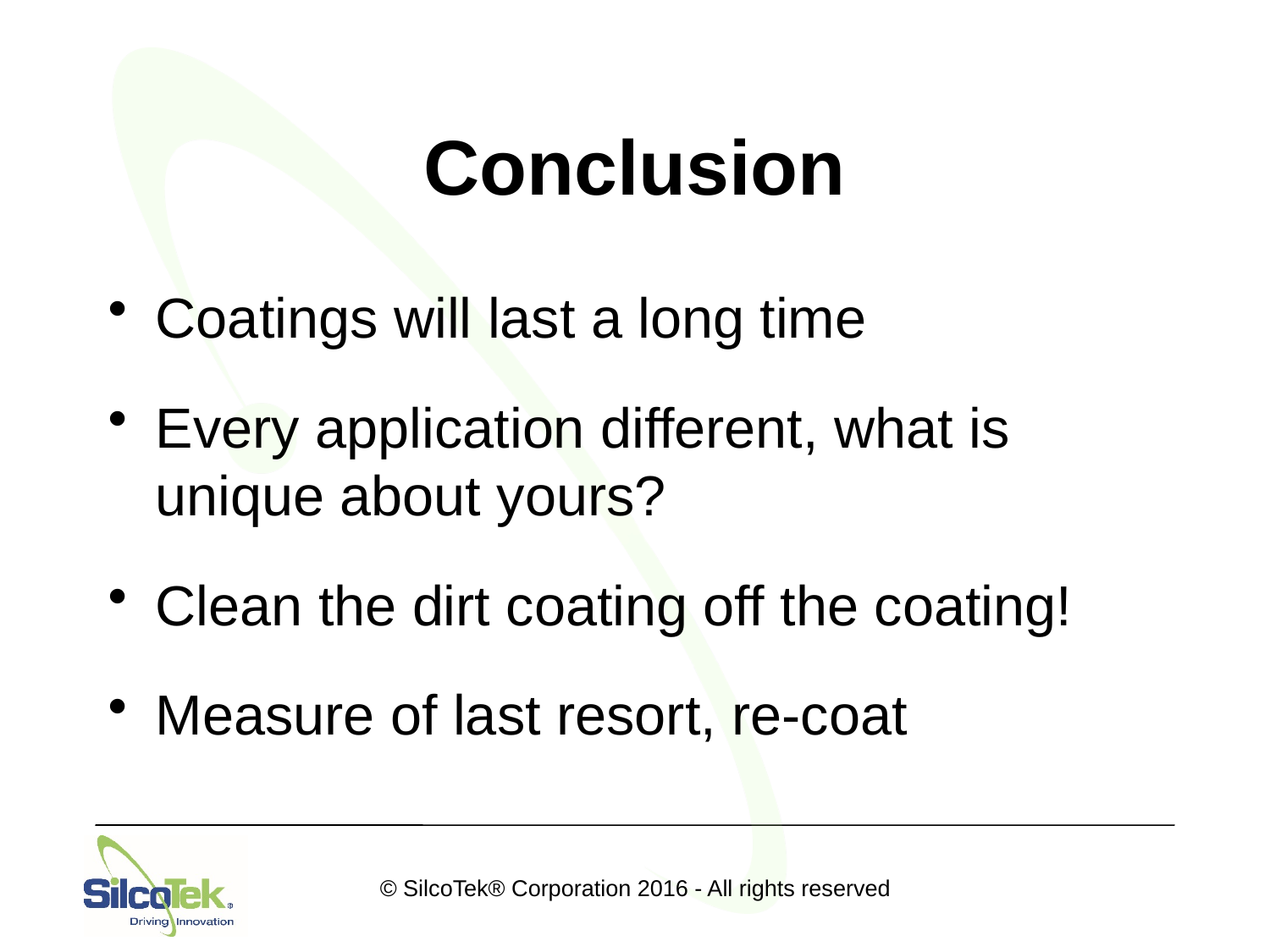

# Conclusion
Coatings will last a long time
Every application different, what is unique about yours?
Clean the dirt coating off the coating!
Measure of last resort, re-coat
© SilcoTek® Corporation 2016 - All rights reserved